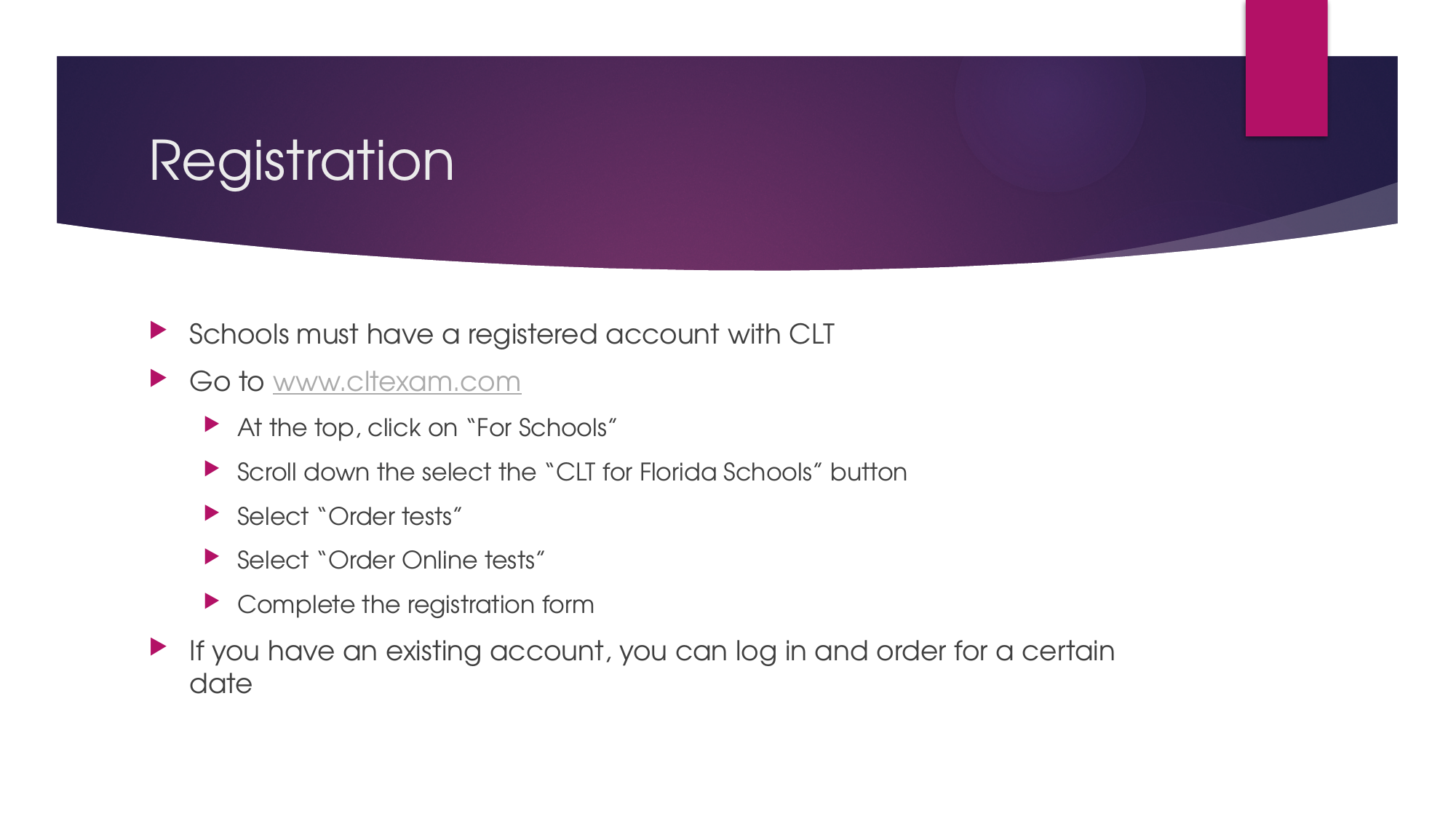

# Registration
Schools must have a registered account with CLT
Go to www.cltexam.com
At the top, click on “For Schools”
Scroll down the select the “CLT for Florida Schools” button
Select “Order tests”
Select “Order Online tests”
Complete the registration form
If you have an existing account, you can log in and order for a certain date